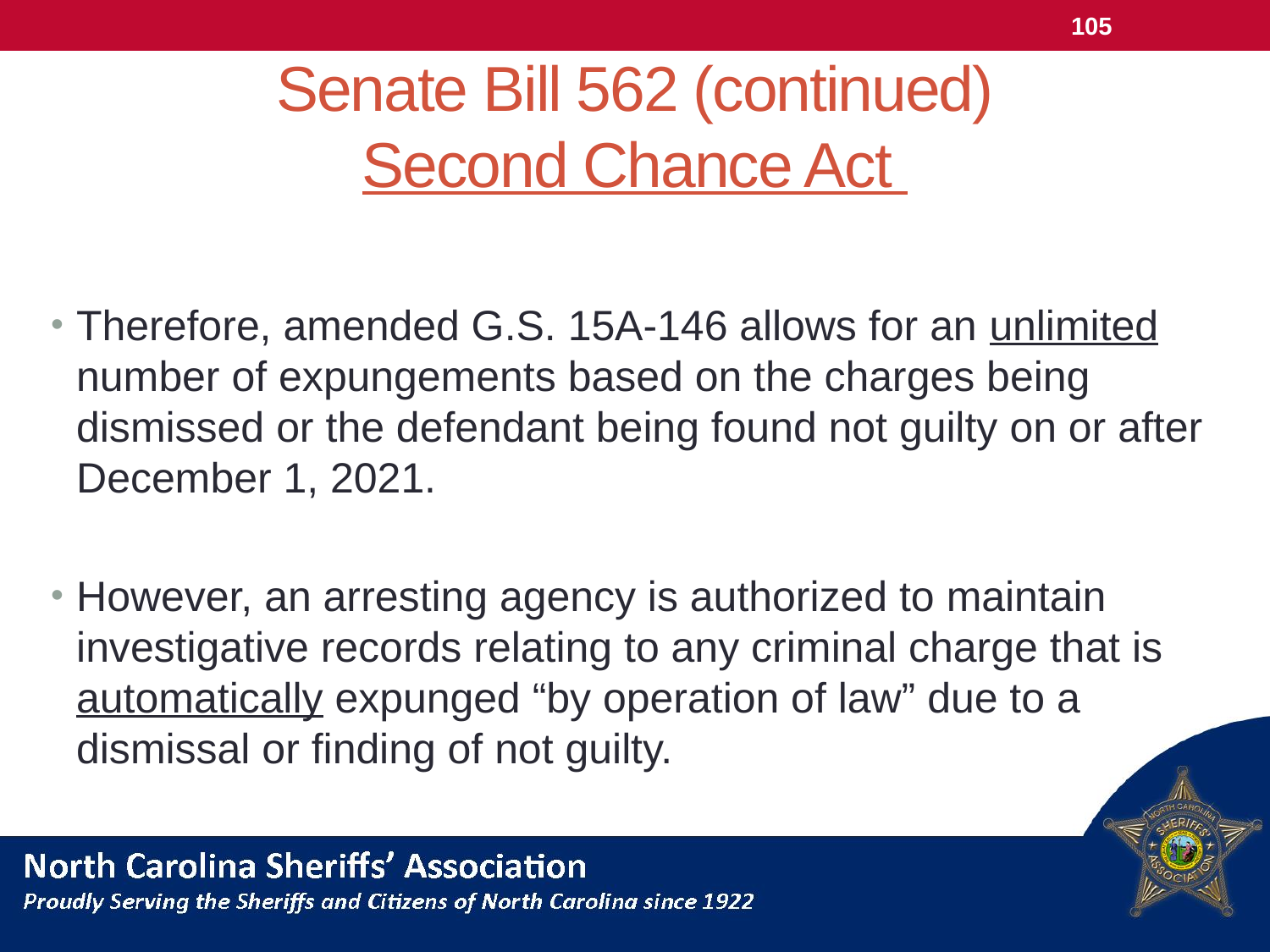

105
# Senate Bill 562 (continued) Second Chance Act

Therefore, amended G.S. 15A-146 allows for an unlimited number of expungements based on the charges being dismissed or the defendant being found not guilty on or after December 1, 2021.

However, an arresting agency is authorized to maintain investigative records relating to any criminal charge that is automatically expunged “by operation of law” due to a dismissal or finding of not guilty.